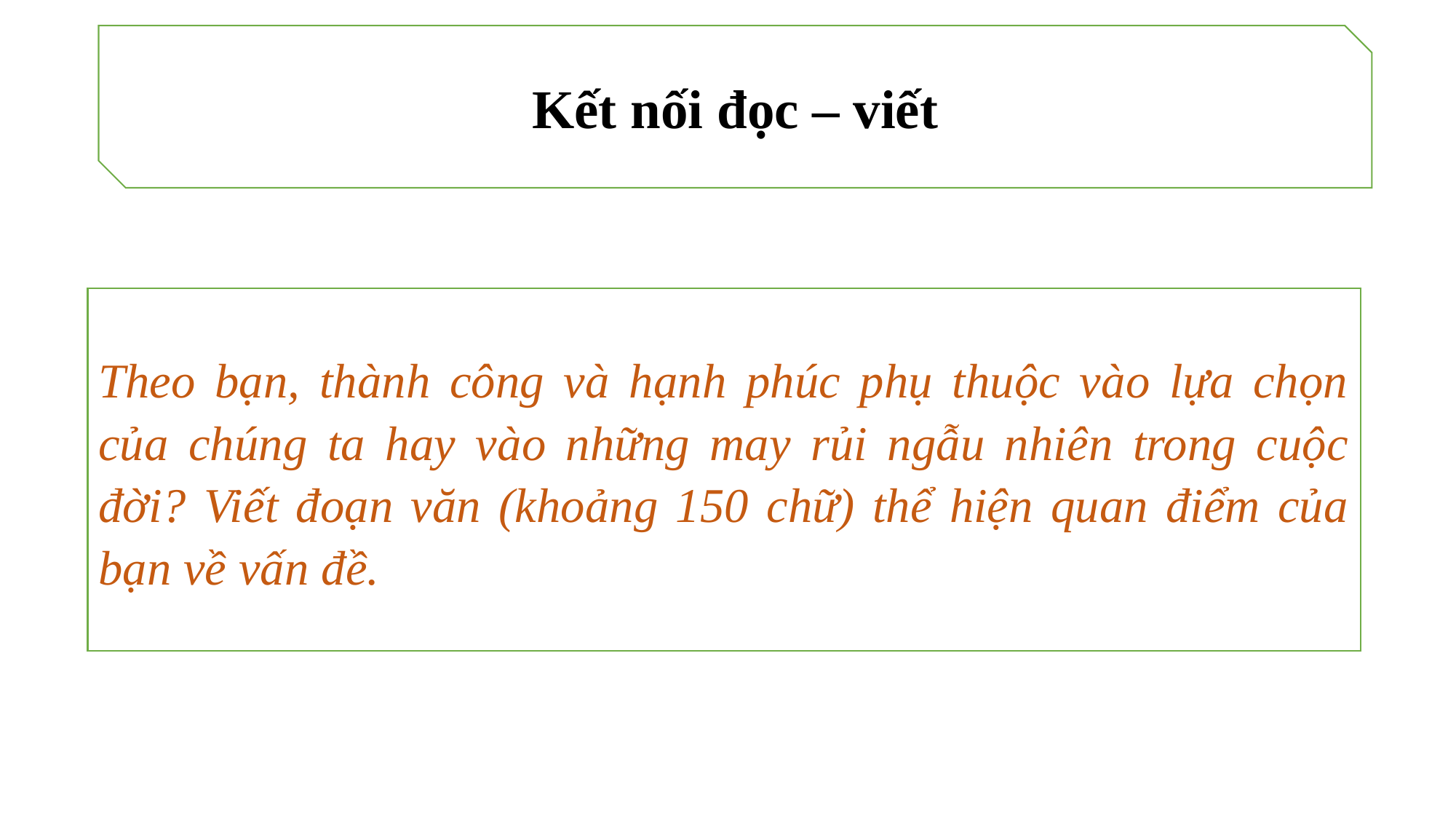

Kết nối đọc – viết
Theo bạn, thành công và hạnh phúc phụ thuộc vào lựa chọn của chúng ta hay vào những may rủi ngẫu nhiên trong cuộc đời? Viết đoạn văn (khoảng 150 chữ) thể hiện quan điểm của bạn về vấn đề.